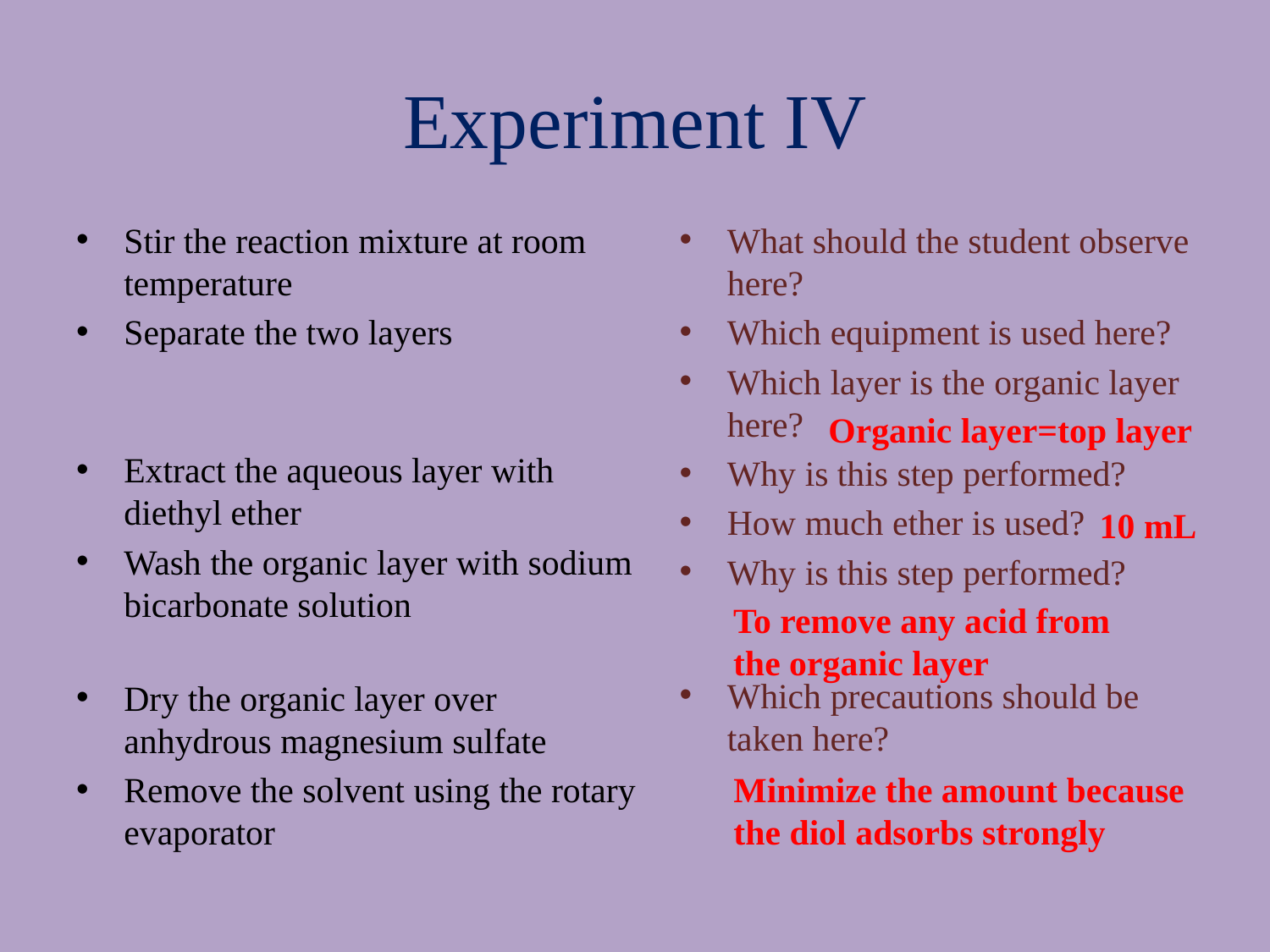

# Experiment IV
Stir the reaction mixture at room temperature
Separate the two layers

Extract the aqueous layer with diethyl ether
Wash the organic layer with sodium bicarbonate solution

Dry the organic layer over anhydrous magnesium sulfate
Remove the solvent using the rotary evaporator

What should the student observe here?
Which equipment is used here?
Which layer is the organic layer here?
Why is this step performed?
How much ether is used?
Why is this step performed?

Which precautions should be taken here?

Organic layer=top layer
10 mL
To remove any acid from
the organic layer
Minimize the amount because
the diol adsorbs strongly